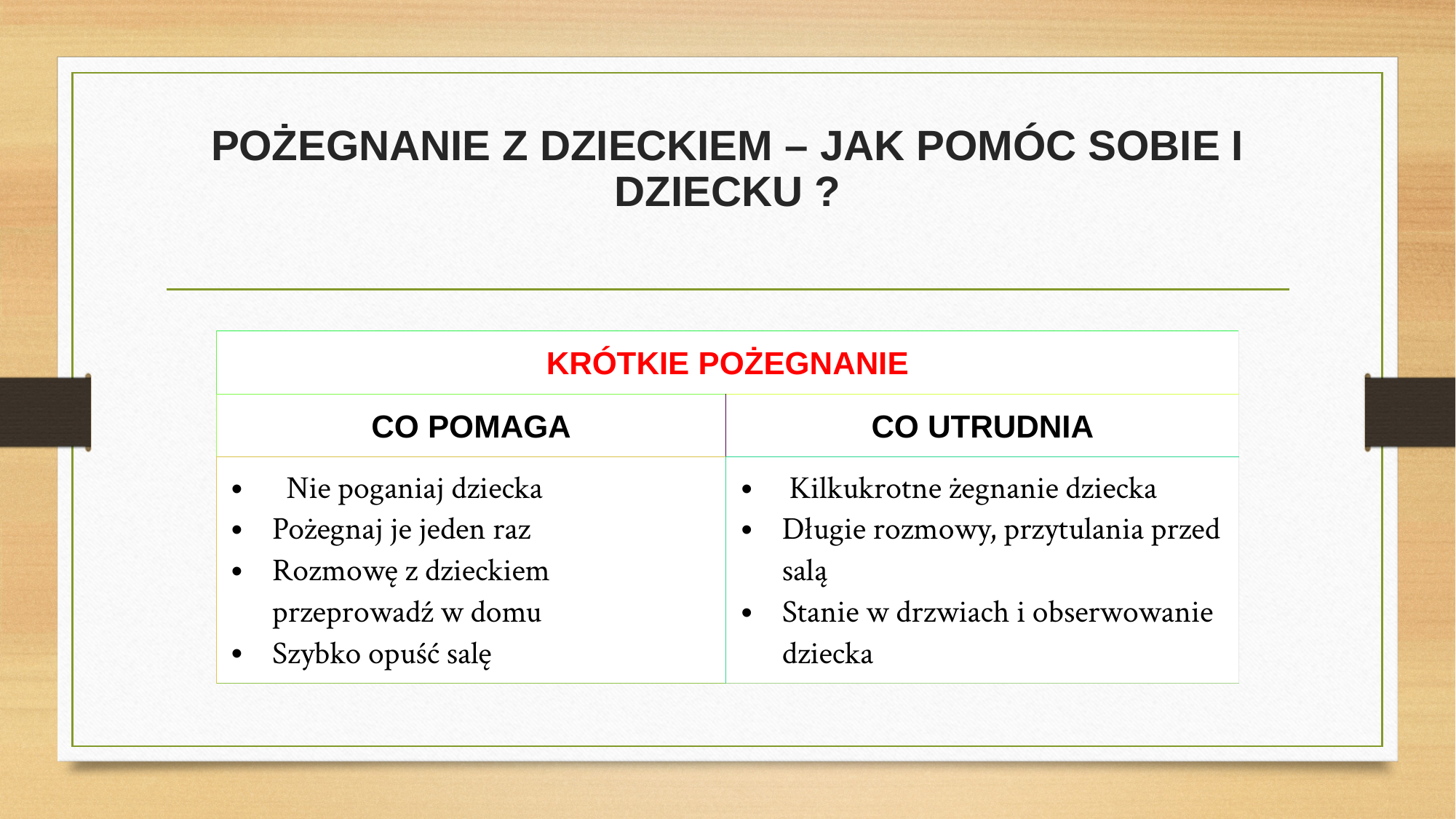

# POŻEGNANIE Z DZIECKIEM – JAK POMÓC SOBIE I DZIECKU ?
| KRÓTKIE POŻEGNANIE |  |
| --- | --- |
| CO POMAGA | CO UTRUDNIA |
| Nie poganiaj dziecka Pożegnaj je jeden raz Rozmowę z dzieckiem przeprowadź w domu Szybko opuść salę | Kilkukrotne żegnanie dziecka Długie rozmowy, przytulania przed salą Stanie w drzwiach i obserwowanie dziecka |